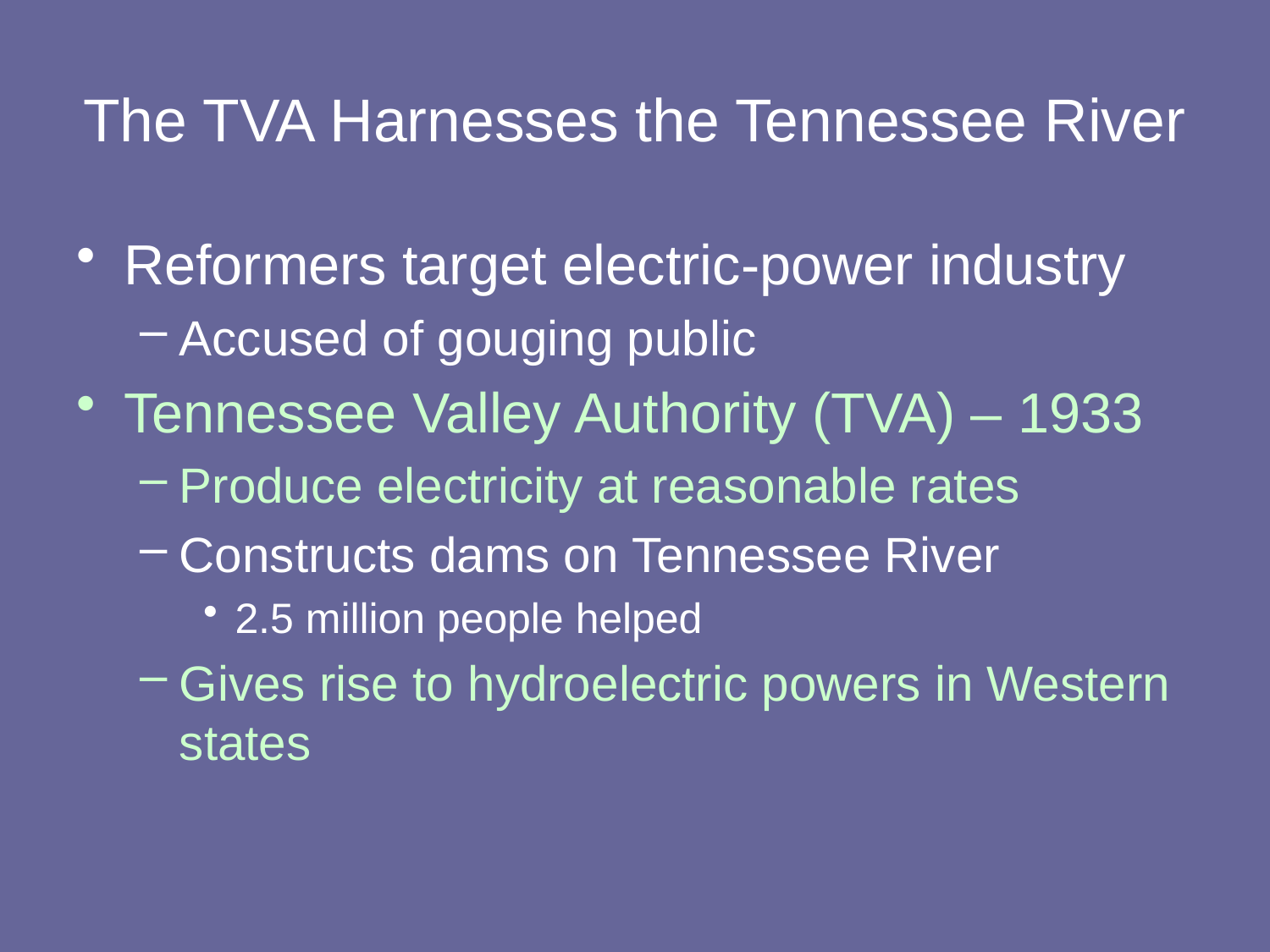

# The TVA Harnesses the Tennessee River
Reformers target electric-power industry
Accused of gouging public
Tennessee Valley Authority (TVA) – 1933
Produce electricity at reasonable rates
Constructs dams on Tennessee River
2.5 million people helped
Gives rise to hydroelectric powers in Western states